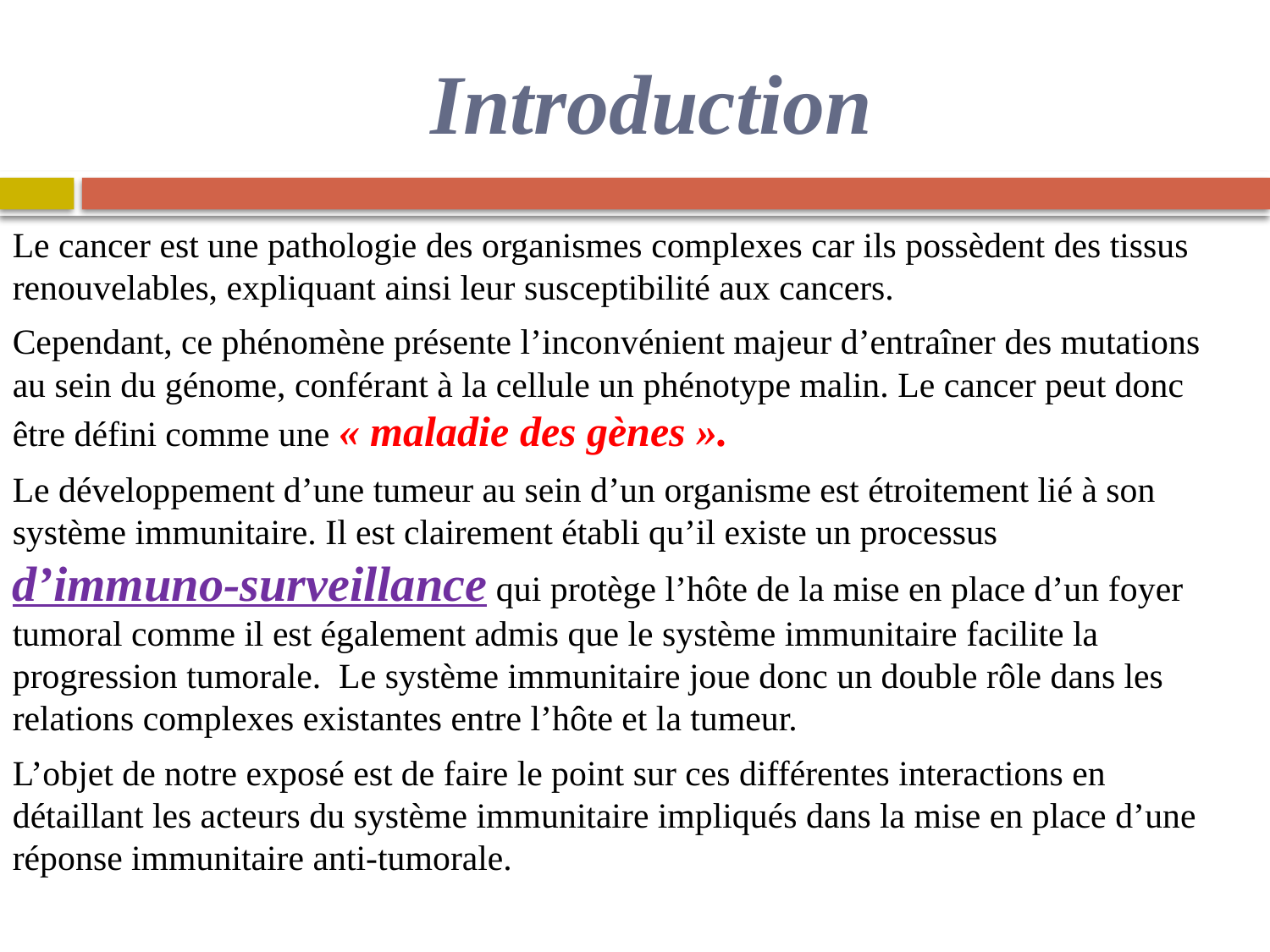

# Introduction
Le cancer est une pathologie des organismes complexes car ils possèdent des tissus renouvelables, expliquant ainsi leur susceptibilité aux cancers.
Cependant, ce phénomène présente l’inconvénient majeur d’entraîner des mutations au sein du génome, conférant à la cellule un phénotype malin. Le cancer peut donc être défini comme une « maladie des gènes ».
Le développement d’une tumeur au sein d’un organisme est étroitement lié à son système immunitaire. Il est clairement établi qu’il existe un processus d’immuno-surveillance qui protège l’hôte de la mise en place d’un foyer tumoral comme il est également admis que le système immunitaire facilite la progression tumorale.  Le système immunitaire joue donc un double rôle dans les relations complexes existantes entre l’hôte et la tumeur.
L’objet de notre exposé est de faire le point sur ces différentes interactions en détaillant les acteurs du système immunitaire impliqués dans la mise en place d’une réponse immunitaire anti-tumorale.